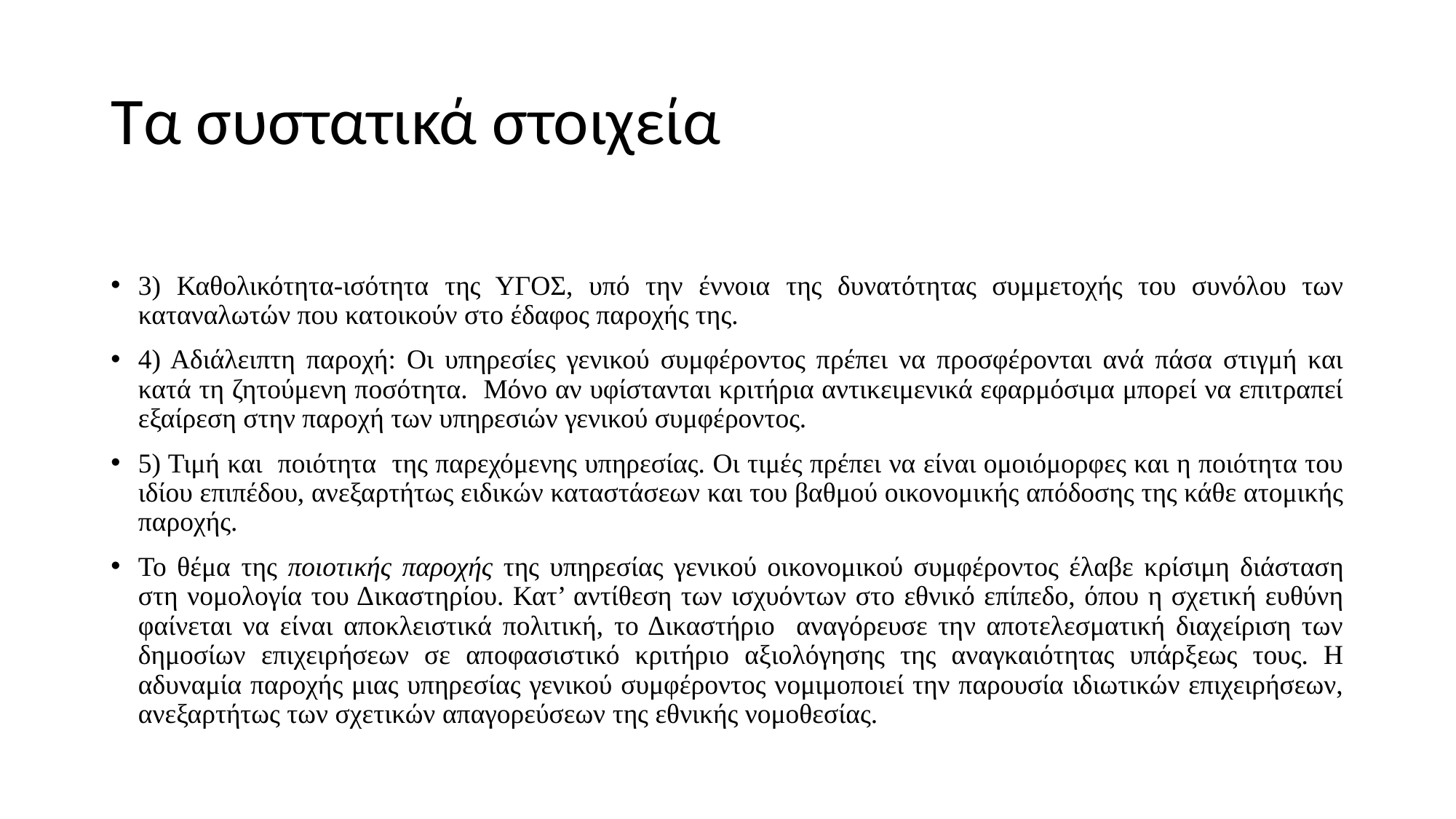

# Τα συστατικά στοιχεία

3) Καθολικότητα-ισότητα της ΥΓΟΣ, υπό την έννοια της δυνατότητας συμμετοχής του συνόλου των καταναλωτών που κατοικούν στο έδαφος παροχής της.
4) Αδιάλειπτη παροχή: Οι υπηρεσίες γενικού συμφέροντος πρέπει να προσφέρονται ανά πάσα στιγμή και κατά τη ζητούμενη ποσότητα.  Μόνο αν υφίστανται κριτήρια αντικειμενικά εφαρμόσιμα μπορεί να επιτραπεί εξαίρεση στην παροχή των υπηρεσιών γενικού συμφέροντος.
5) Τιμή και  ποιότητα  της παρεχόμενης υπηρεσίας. Οι τιμές πρέπει να είναι ομοιόμορφες και η ποιότητα του ιδίου επιπέδου, ανεξαρτήτως ειδικών καταστάσεων και του βαθμού οικονομικής απόδοσης της κάθε ατομικής παροχής.
Το θέμα της ποιοτικής παροχής της υπηρεσίας γενικού οικονομικού συμφέροντος έλαβε κρίσιμη διάσταση στη νομολογία του Δικαστηρίου. Κατ’ αντίθεση των ισχυόντων στο εθνικό επίπεδο, όπου η σχετική ευθύνη φαίνεται να είναι αποκλειστικά πολιτική, το Δικαστήριο  αναγόρευσε την αποτελεσματική διαχείριση των δημοσίων επιχειρήσεων σε αποφασιστικό κριτήριο αξιολόγησης της αναγκαιότητας υπάρξεως τους. Η αδυναμία παροχής μιας υπηρεσίας γενικού συμφέροντος νομιμοποιεί την παρουσία ιδιωτικών επιχειρήσεων, ανεξαρτήτως των σχετικών απαγορεύσεων της εθνικής νομοθεσίας.